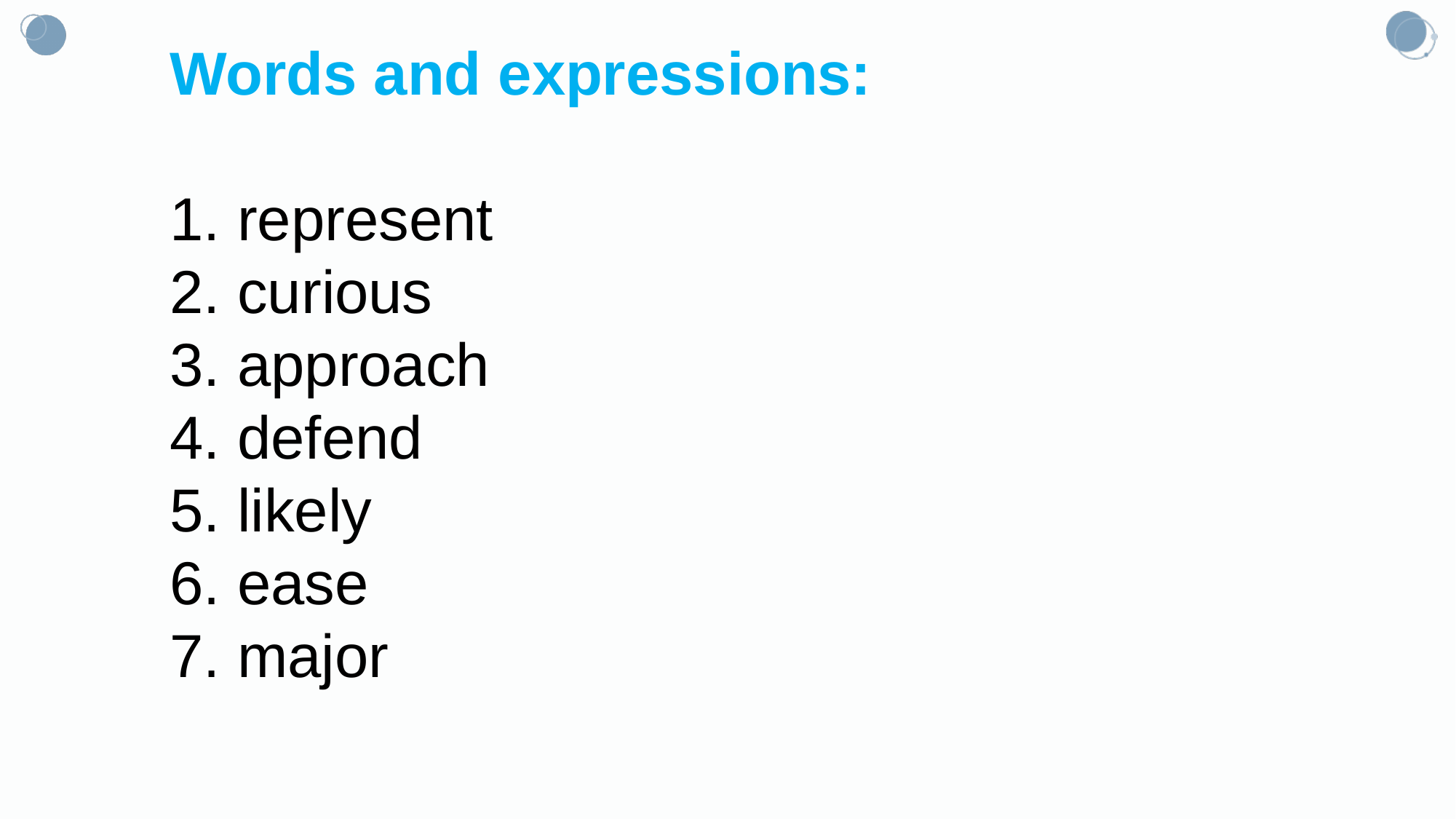

Words and expressions:

1. represent
2. curious
3. approach
4. defend
5. likely
6. ease
7. major